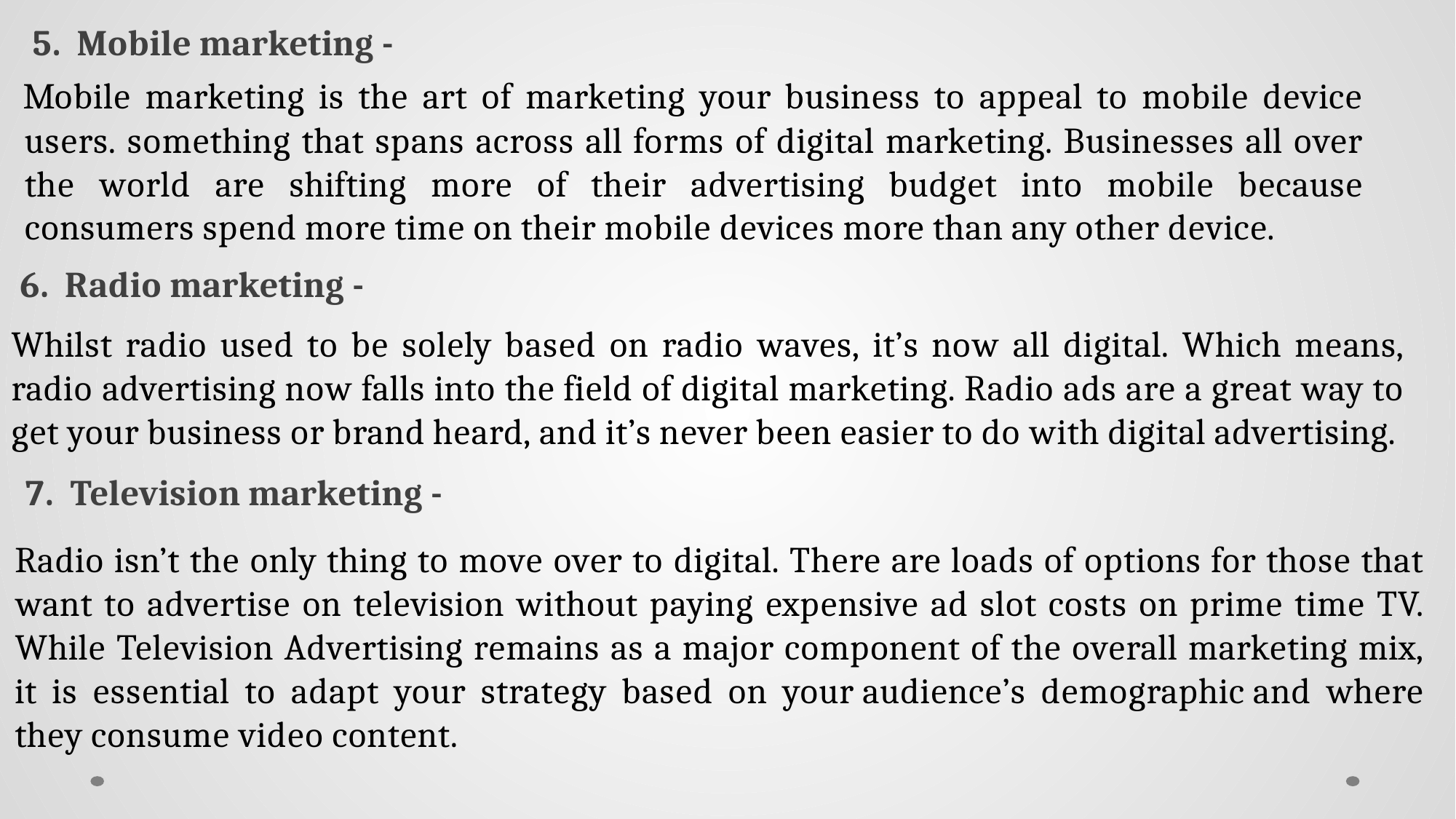

5.  Mobile marketing -
Mobile marketing is the art of marketing your business to appeal to mobile device users. something that spans across all forms of digital marketing. Businesses all over the world are shifting more of their advertising budget into mobile because consumers spend more time on their mobile devices more than any other device.
6.  Radio marketing -
Whilst radio used to be solely based on radio waves, it’s now all digital. Which means, radio advertising now falls into the field of digital marketing. Radio ads are a great way to get your business or brand heard, and it’s never been easier to do with digital advertising.
7.  Television marketing -
Radio isn’t the only thing to move over to digital. There are loads of options for those that want to advertise on television without paying expensive ad slot costs on prime time TV. While Television Advertising remains as a major component of the overall marketing mix, it is essential to adapt your strategy based on your audience’s demographic and where they consume video content.